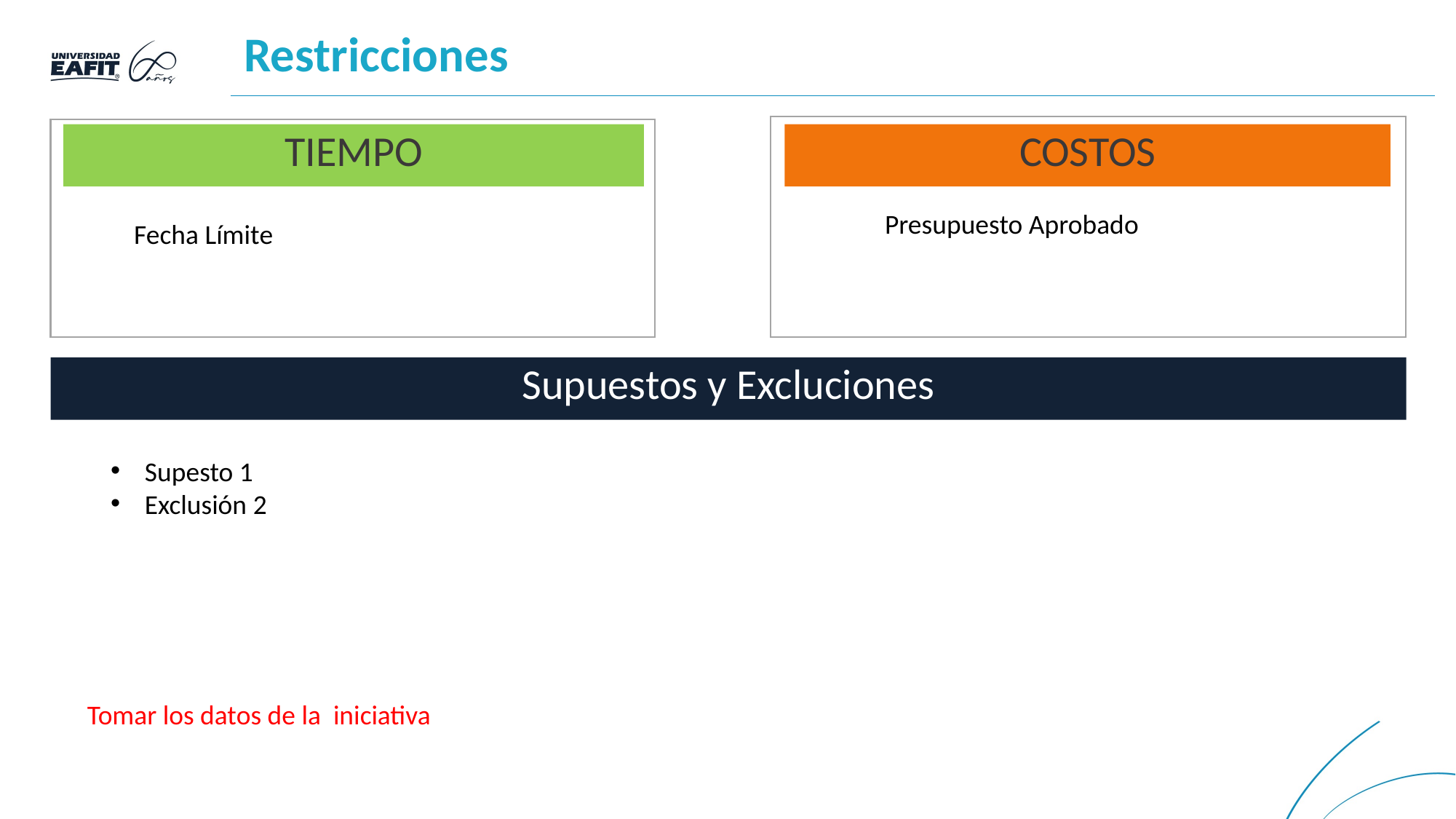

# Restricciones

TIEMPO
COSTOS
Presupuesto Aprobado
Fecha Límite
Supuestos y Excluciones
Supesto 1
Exclusión 2
Tomar los datos de la  iniciativa